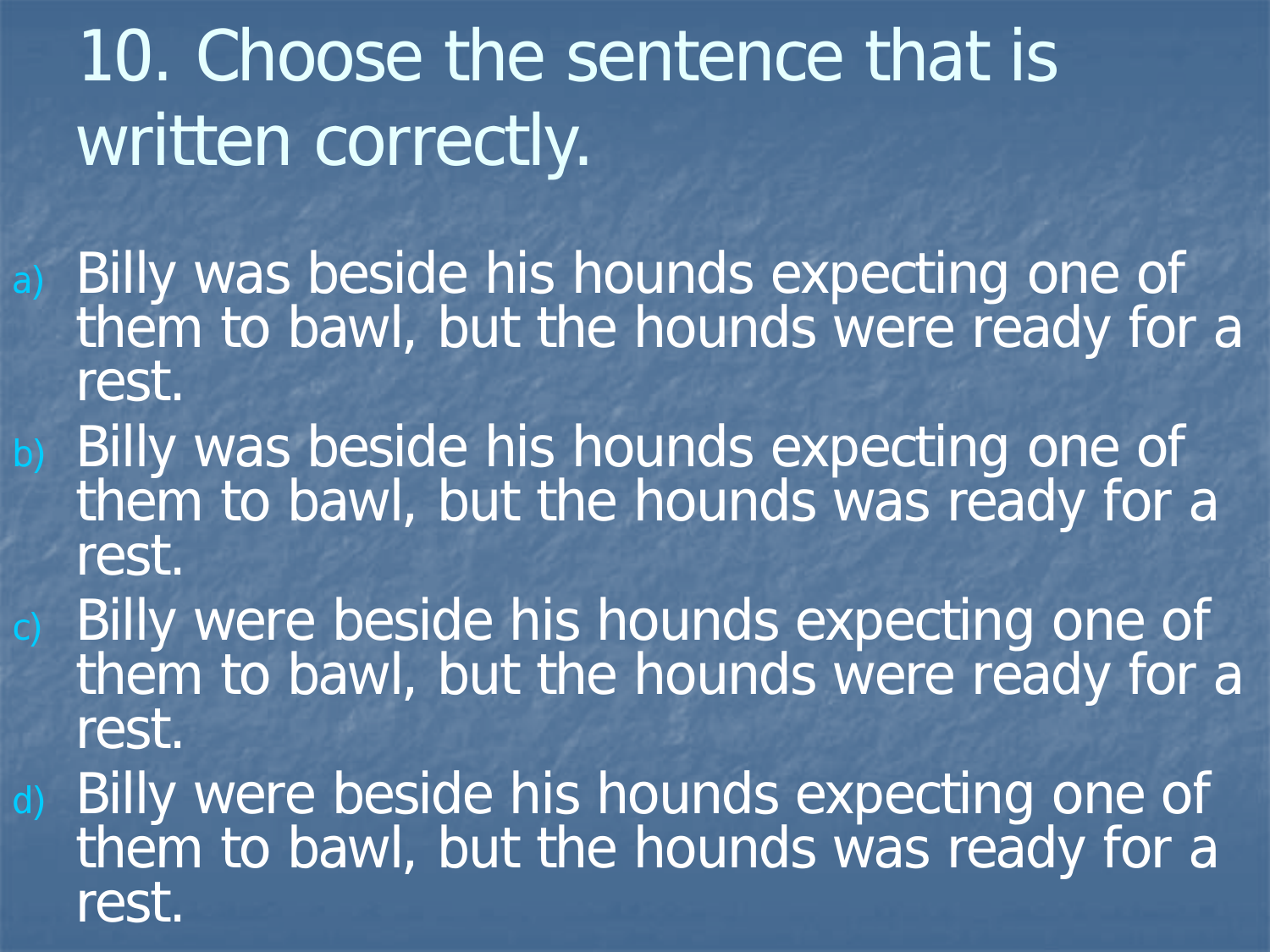

# 10. Choose the sentence that is written correctly.
Billy was beside his hounds expecting one of them to bawl, but the hounds were ready for a rest.
Billy was beside his hounds expecting one of them to bawl, but the hounds was ready for a rest.
Billy were beside his hounds expecting one of them to bawl, but the hounds were ready for a rest.
Billy were beside his hounds expecting one of them to bawl, but the hounds was ready for a rest.